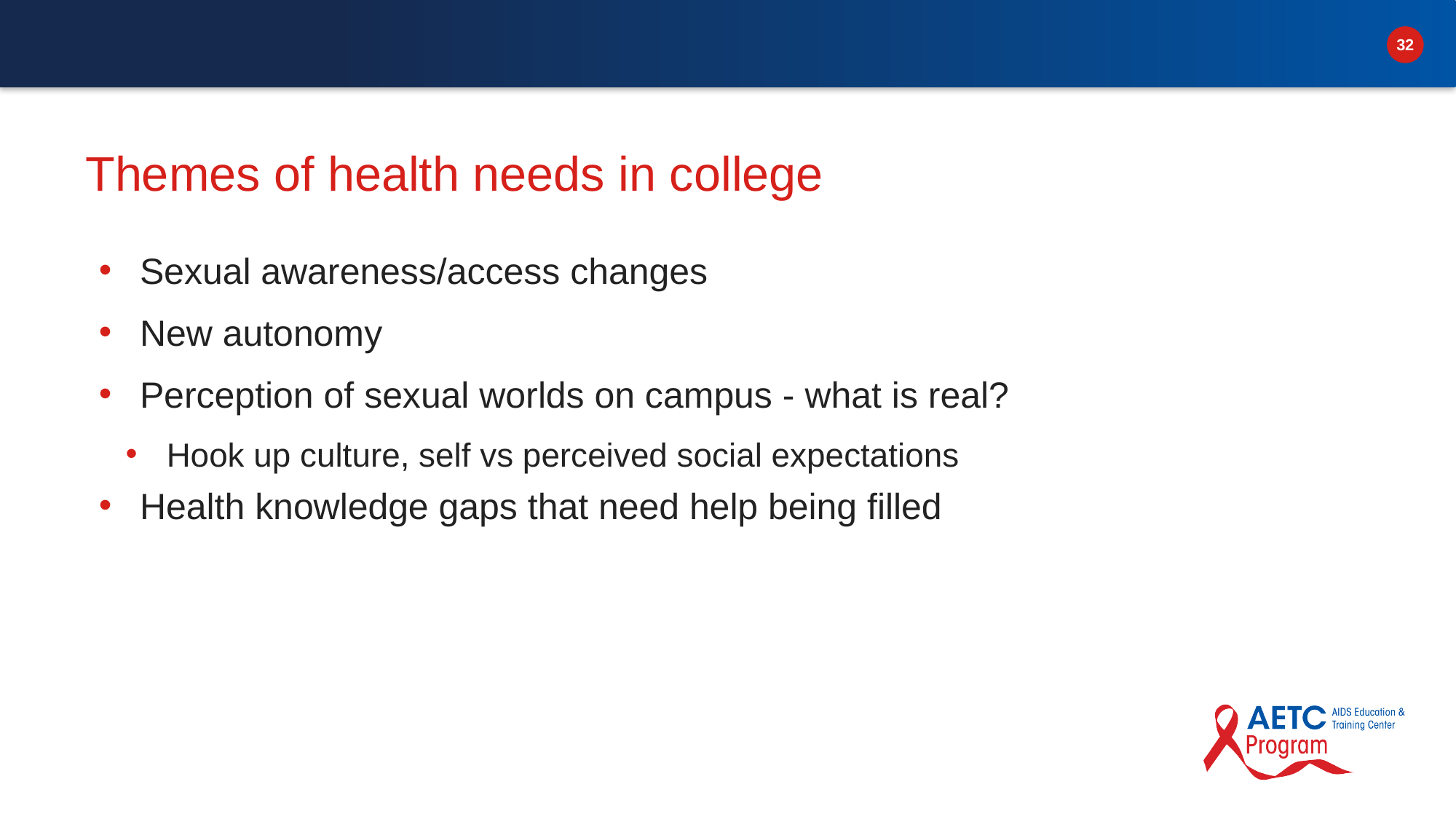

# Themes of health needs in college
Sexual awareness/access changes
New autonomy
Perception of sexual worlds on campus - what is real?
Hook up culture, self vs perceived social expectations
Health knowledge gaps that need help being filled